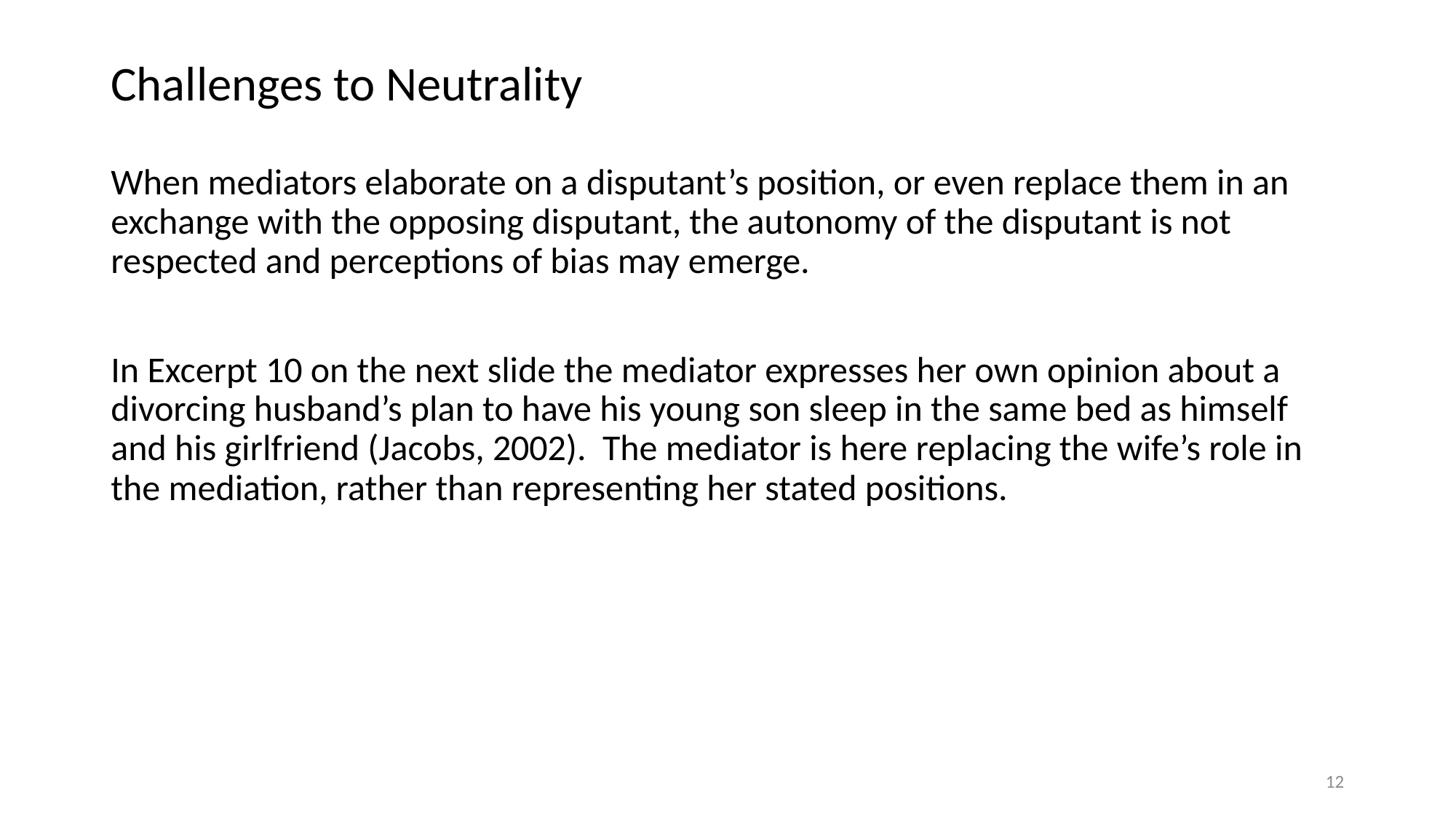

# Challenges to Neutrality
When mediators elaborate on a disputant’s position, or even replace them in an exchange with the opposing disputant, the autonomy of the disputant is not respected and perceptions of bias may emerge.

In Excerpt 10 on the next slide the mediator expresses her own opinion about a divorcing husband’s plan to have his young son sleep in the same bed as himself and his girlfriend (Jacobs, 2002).  The mediator is here replacing the wife’s role in the mediation, rather than representing her stated positions.

12